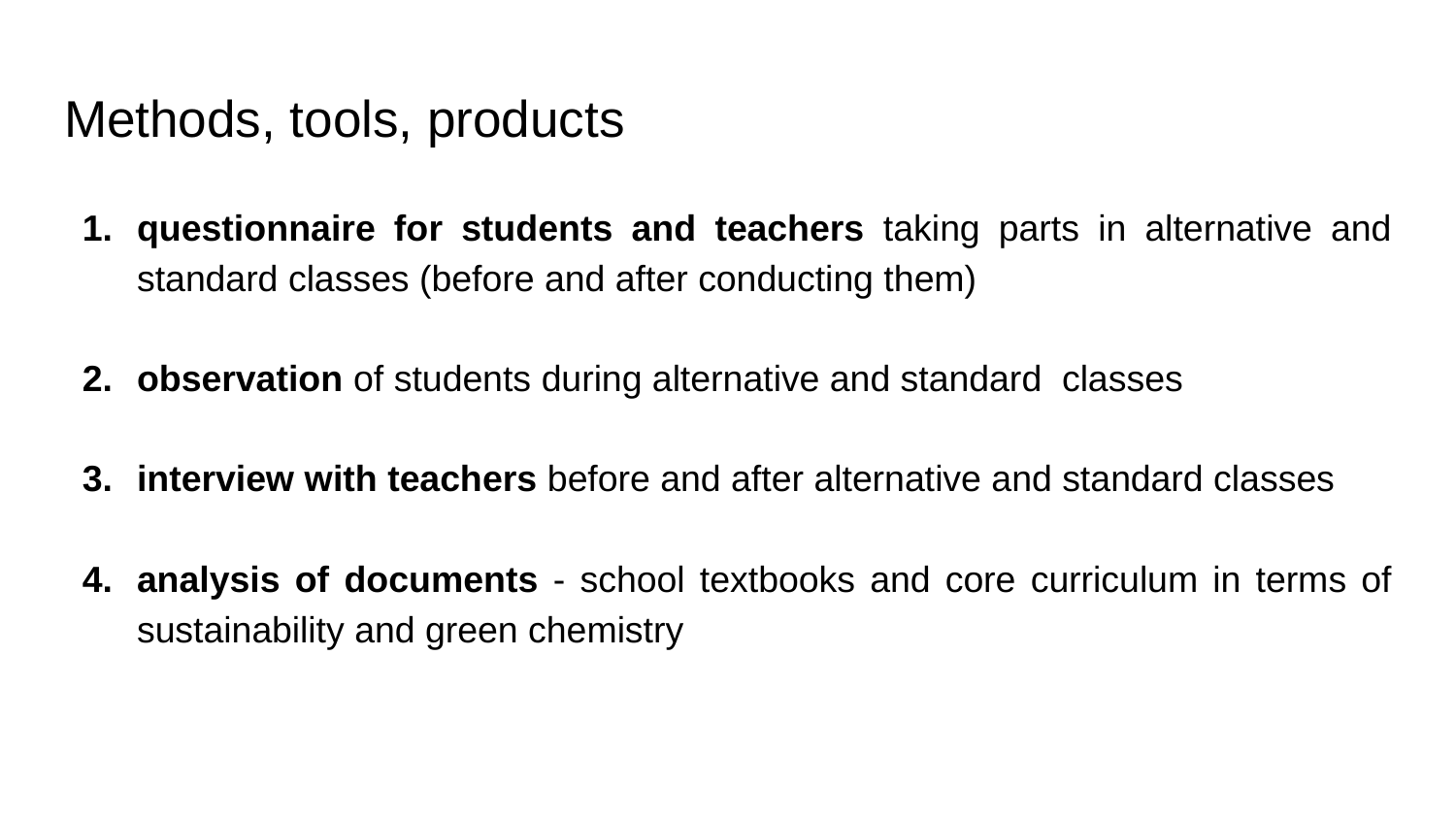

# Methods, tools, products
questionnaire for students and teachers taking parts in alternative and standard classes (before and after conducting them)

observation of students during alternative and standard  classes

interview with teachers before and after alternative and standard classes

analysis of documents - school textbooks and core curriculum in terms of sustainability and green chemistry